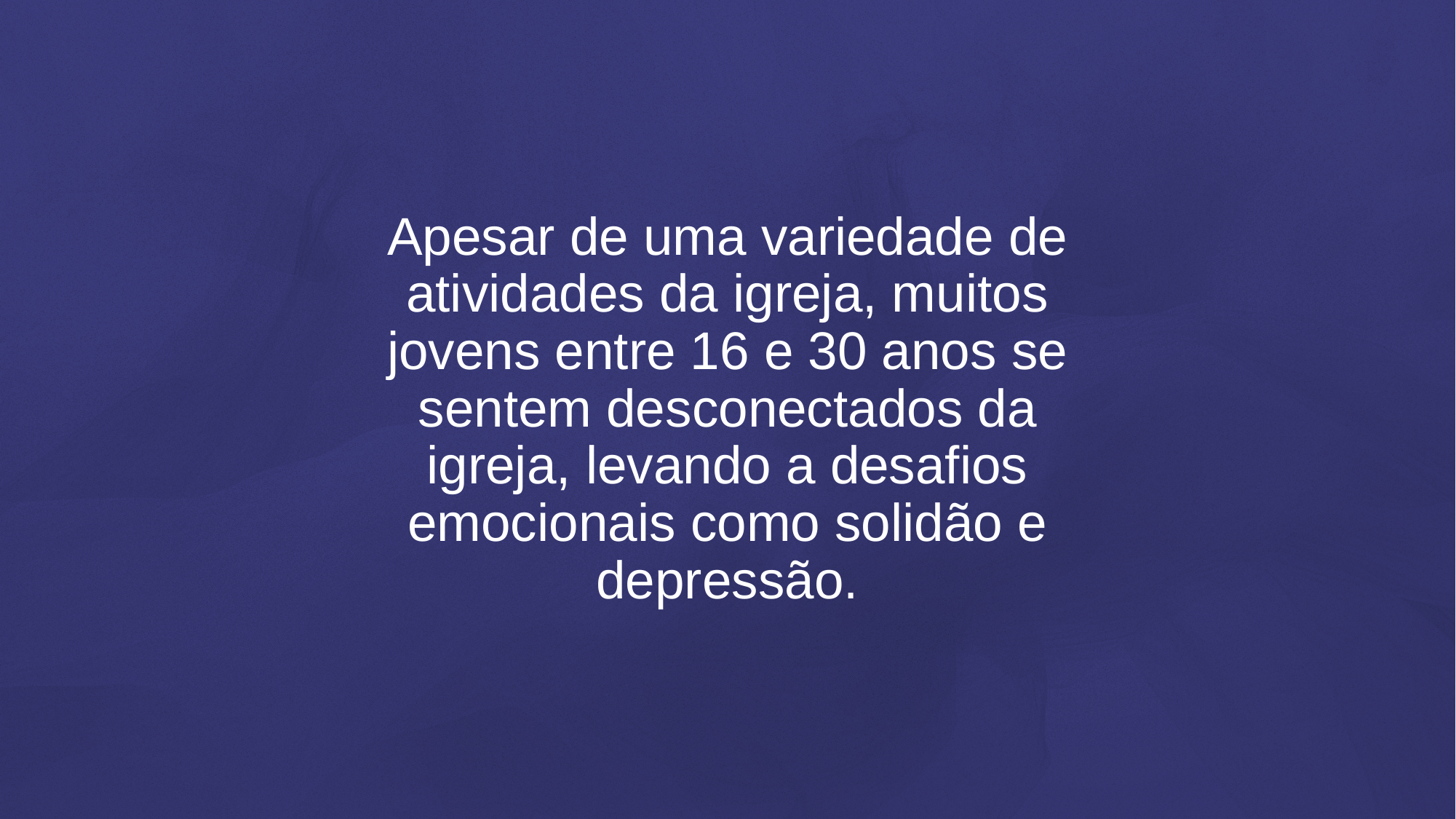

Apesar de uma variedade de atividades da igreja, muitos jovens entre 16 e 30 anos se sentem desconectados da igreja, levando a desafios emocionais como solidão e depressão.